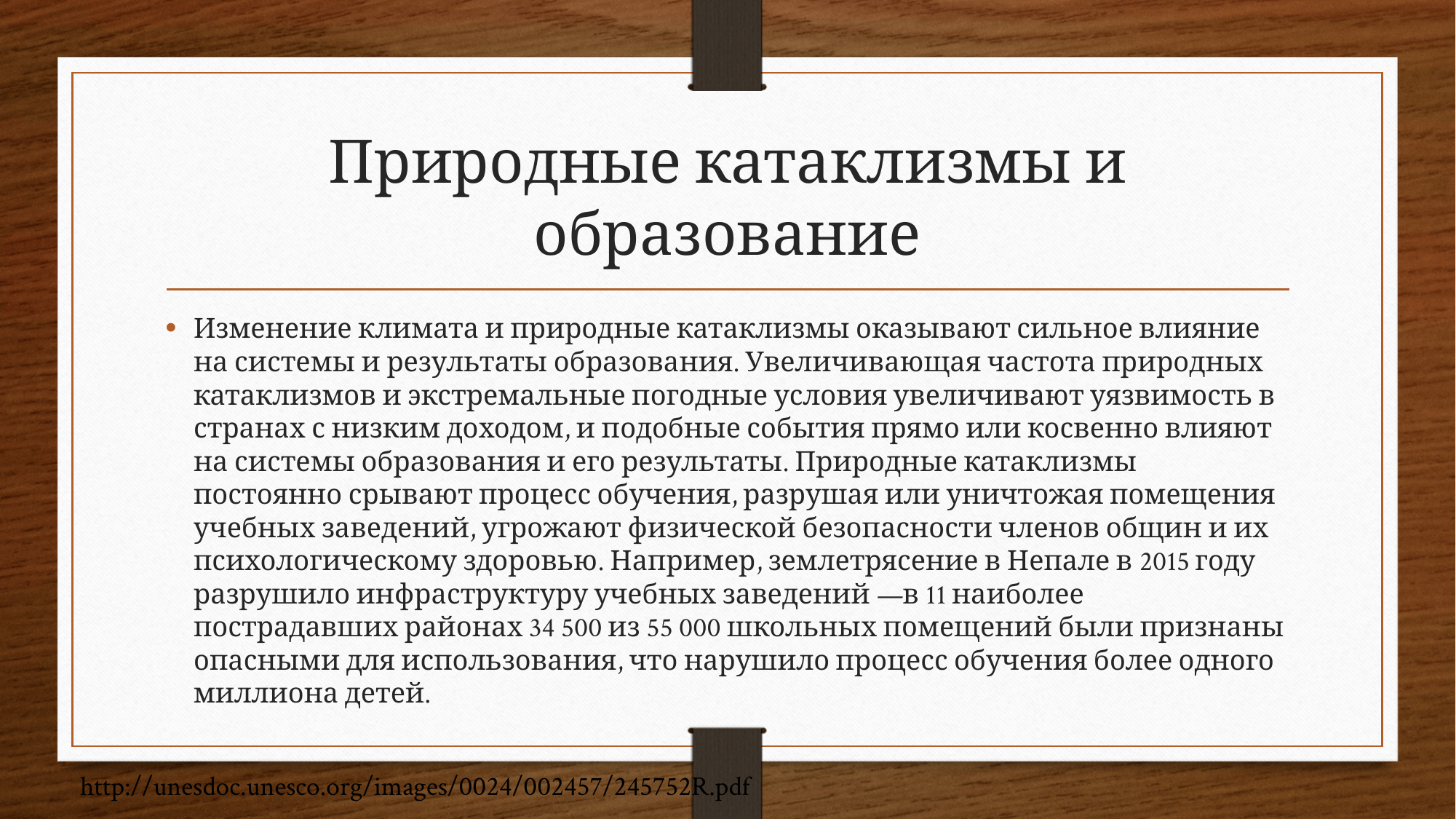

# Природные катаклизмы и образование
Изменение климата и природные катаклизмы оказывают сильное влияние на системы и результаты образования. Увеличивающая частота природных катаклизмов и экстремальные погодные условия увеличивают уязвимость в странах с низким доходом, и подобные события прямо или косвенно влияют на системы образования и его результаты. Природные катаклизмы постоянно срывают процесс обучения, разрушая или уничтожая помещения учебных заведений, угрожают физической безопасности членов общин и их психологическому здоровью. Например, землетрясение в Непале в 2015 году разрушило инфраструктуру учебных заведений —в 11 наиболее пострадавших районах 34 500 из 55 000 школьных помещений были признаны опасными для использования, что нарушило процесс обучения более одного миллиона детей.
http://unesdoc.unesco.org/images/0024/002457/245752R.pdf